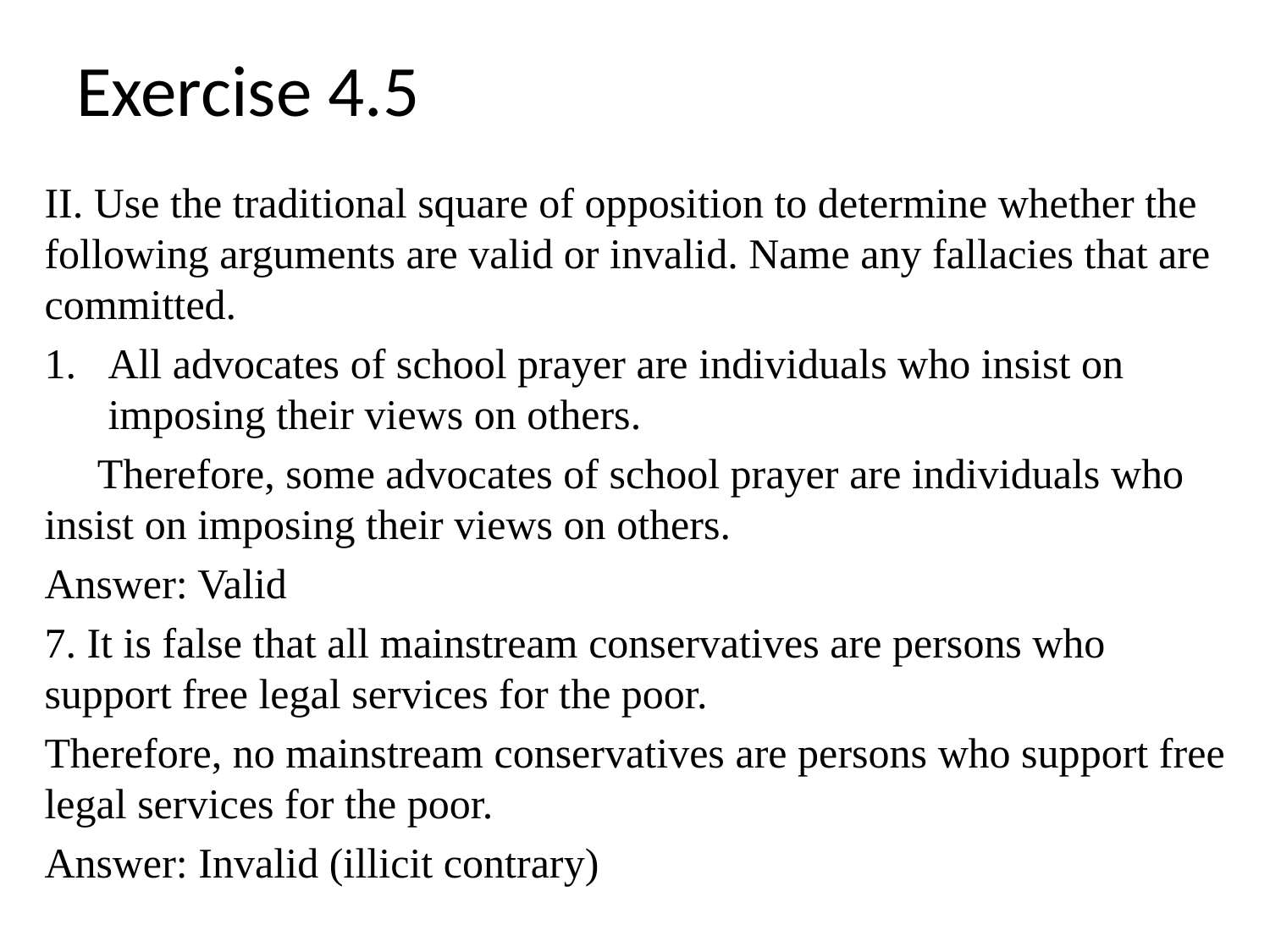

# Exercise 4.5
II. Use the traditional square of opposition to determine whether the following arguments are valid or invalid. Name any fallacies that are committed.
All advocates of school prayer are individuals who insist on imposing their views on others.
     Therefore, some advocates of school prayer are individuals who insist on imposing their views on others.
Answer: Valid
7. It is false that all mainstream conservatives are persons who support free legal services for the poor.
Therefore, no mainstream conservatives are persons who support free legal services for the poor.
Answer: Invalid (illicit contrary)